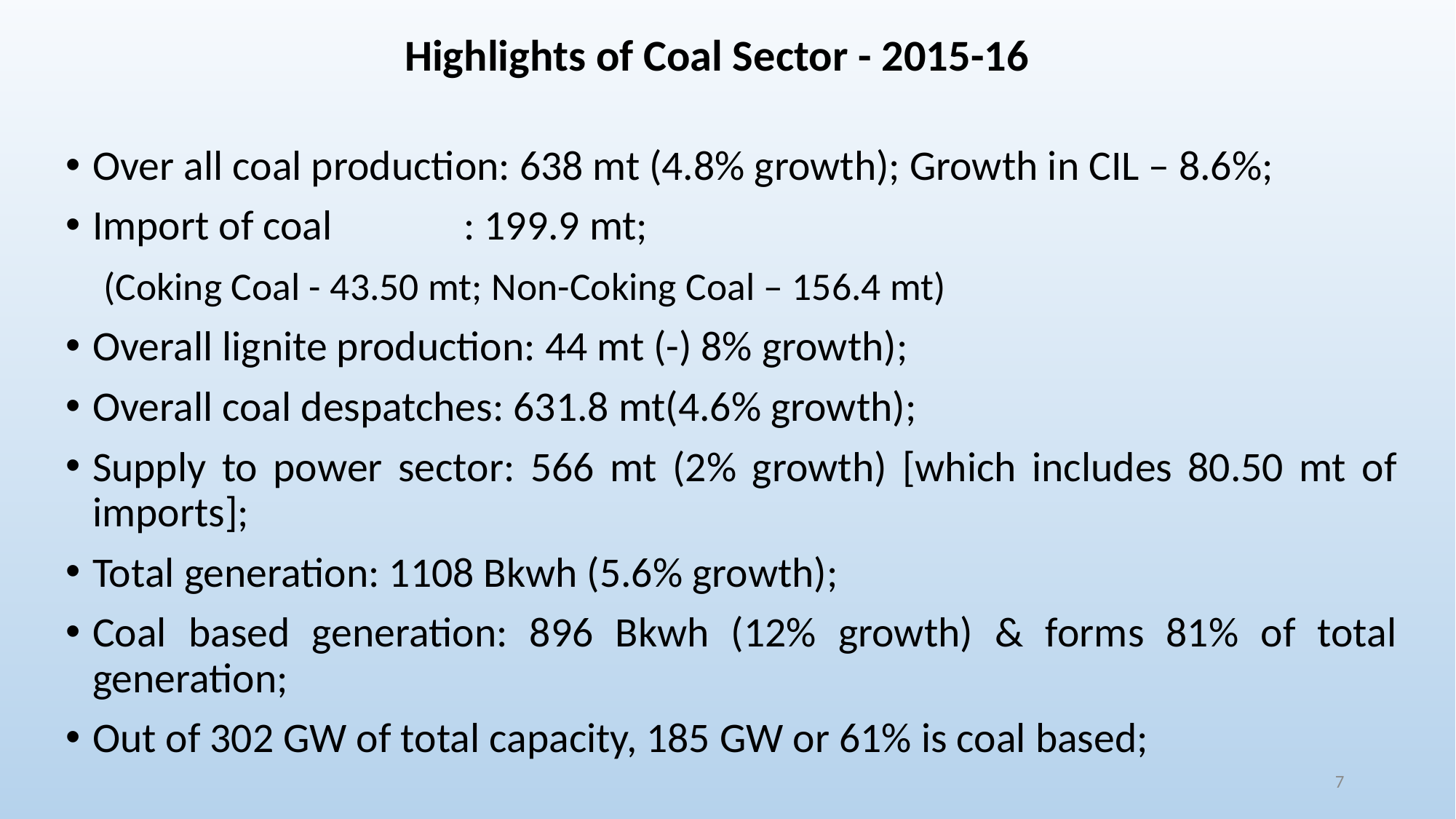

# Highlights of Coal Sector - 2015-16
Over all coal production: 638 mt (4.8% growth); Growth in CIL – 8.6%;
Import of coal		     : 199.9 mt;
    (Coking Coal - 43.50 mt; Non-Coking Coal – 156.4 mt)
Overall lignite production: 44 mt (-) 8% growth);
Overall coal despatches: 631.8 mt(4.6% growth);
Supply to power sector: 566 mt (2% growth) [which includes 80.50 mt of imports];
Total generation: 1108 Bkwh (5.6% growth);
Coal based generation: 896 Bkwh (12% growth) & forms 81% of total generation;
Out of 302 GW of total capacity, 185 GW or 61% is coal based;

7